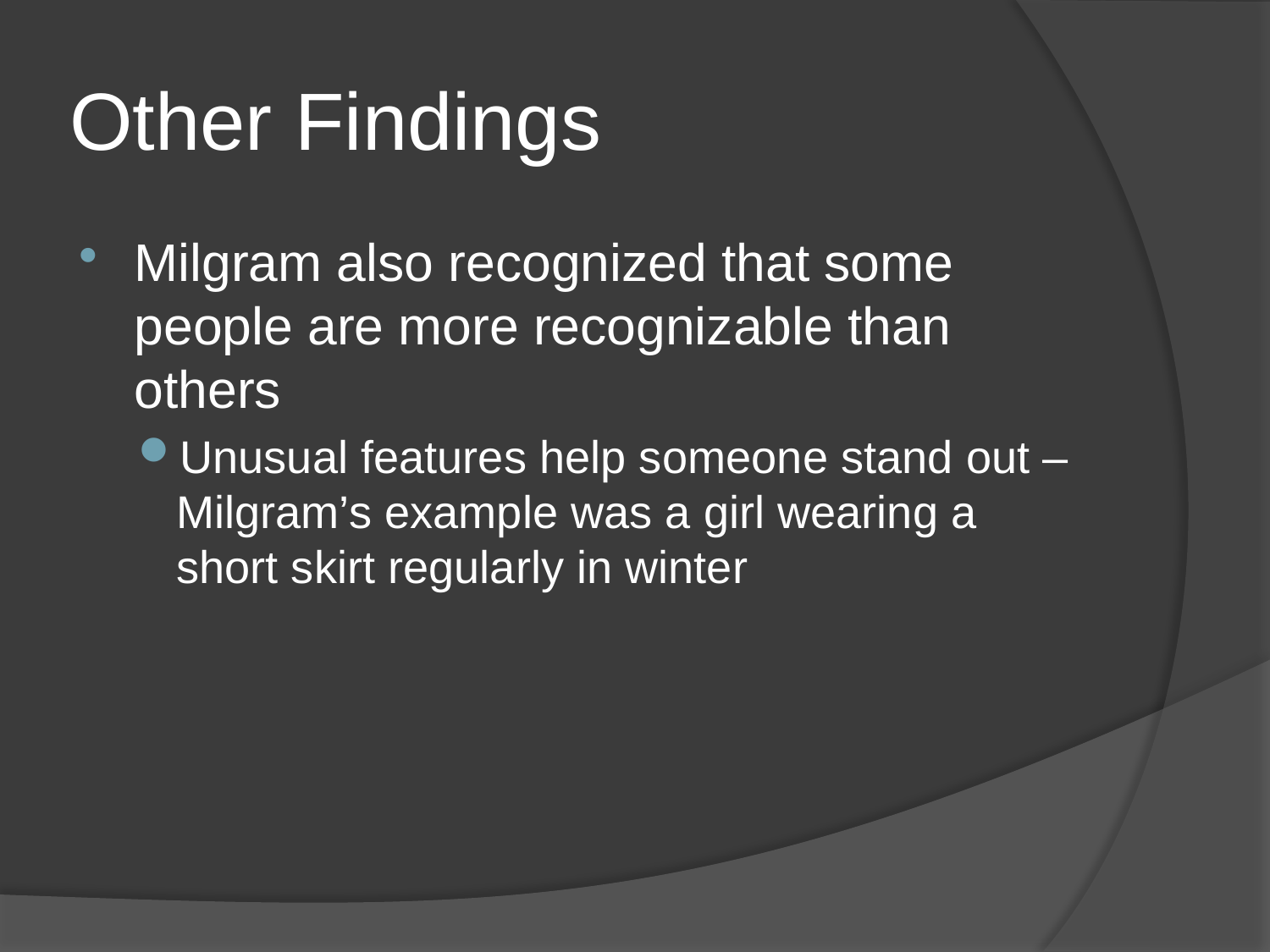

# Other Findings
Milgram also recognized that some people are more recognizable than others
Unusual features help someone stand out – Milgram’s example was a girl wearing a short skirt regularly in winter